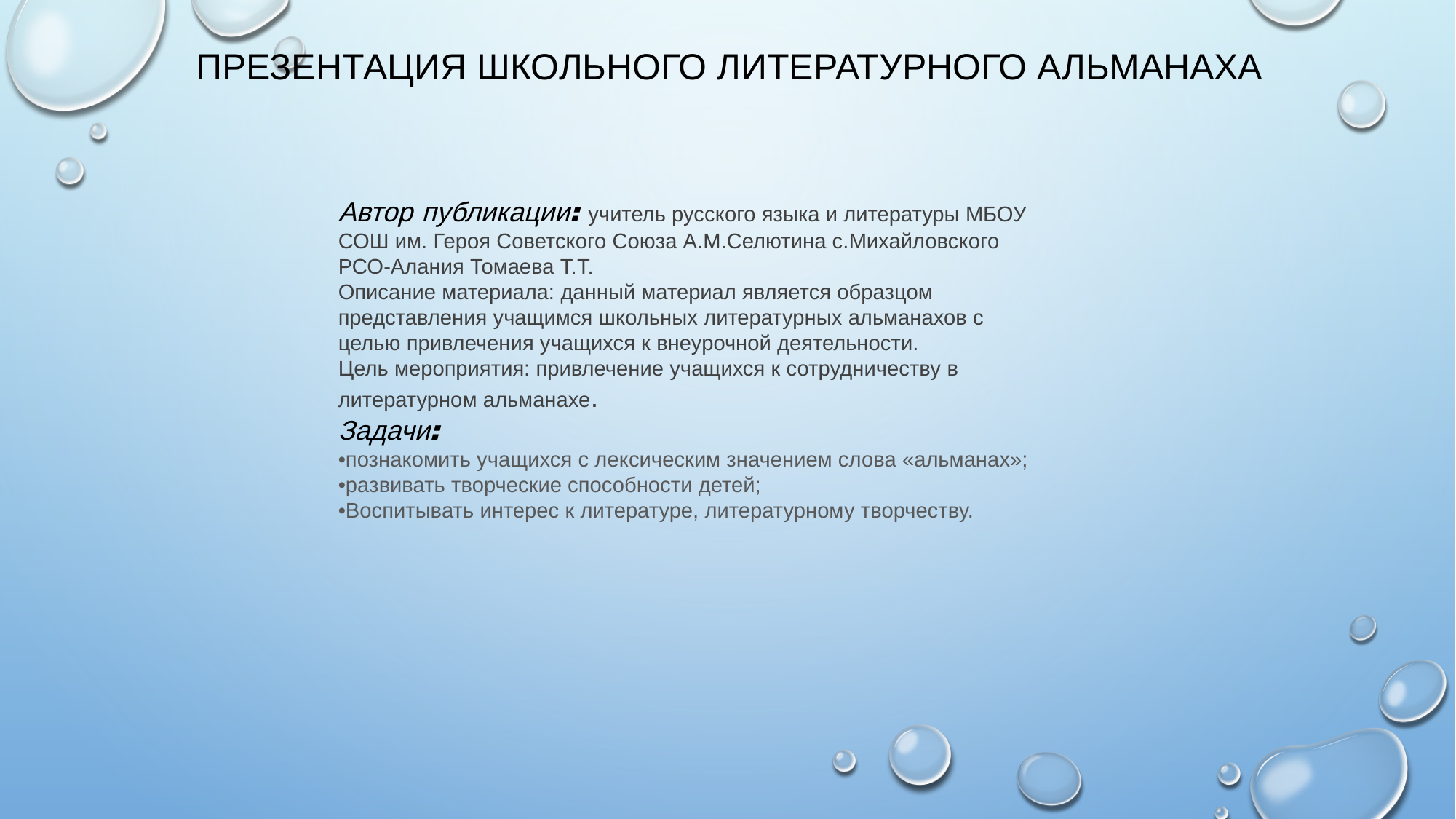

ПРЕЗЕНТАЦИЯ ШКОЛЬНОГО ЛИТЕРАТУРНОГО АЛЬМАНАХА
Автор публикации: учитель русского языка и литературы МБОУ СОШ им. Героя Советского Союза А.М.Селютина с.Михайловского РСО-Алания Томаева Т.Т.
Описание материала: данный материал является образцом представления учащимся школьных литературных альманахов с целью привлечения учащихся к внеурочной деятельности.
Цель мероприятия: привлечение учащихся к сотрудничеству в литературном альманахе.
Задачи:
•познакомить учащихся с лексическим значением слова «альманах»;
•развивать творческие способности детей;
•Воспитывать интерес к литературе, литературному творчеству.